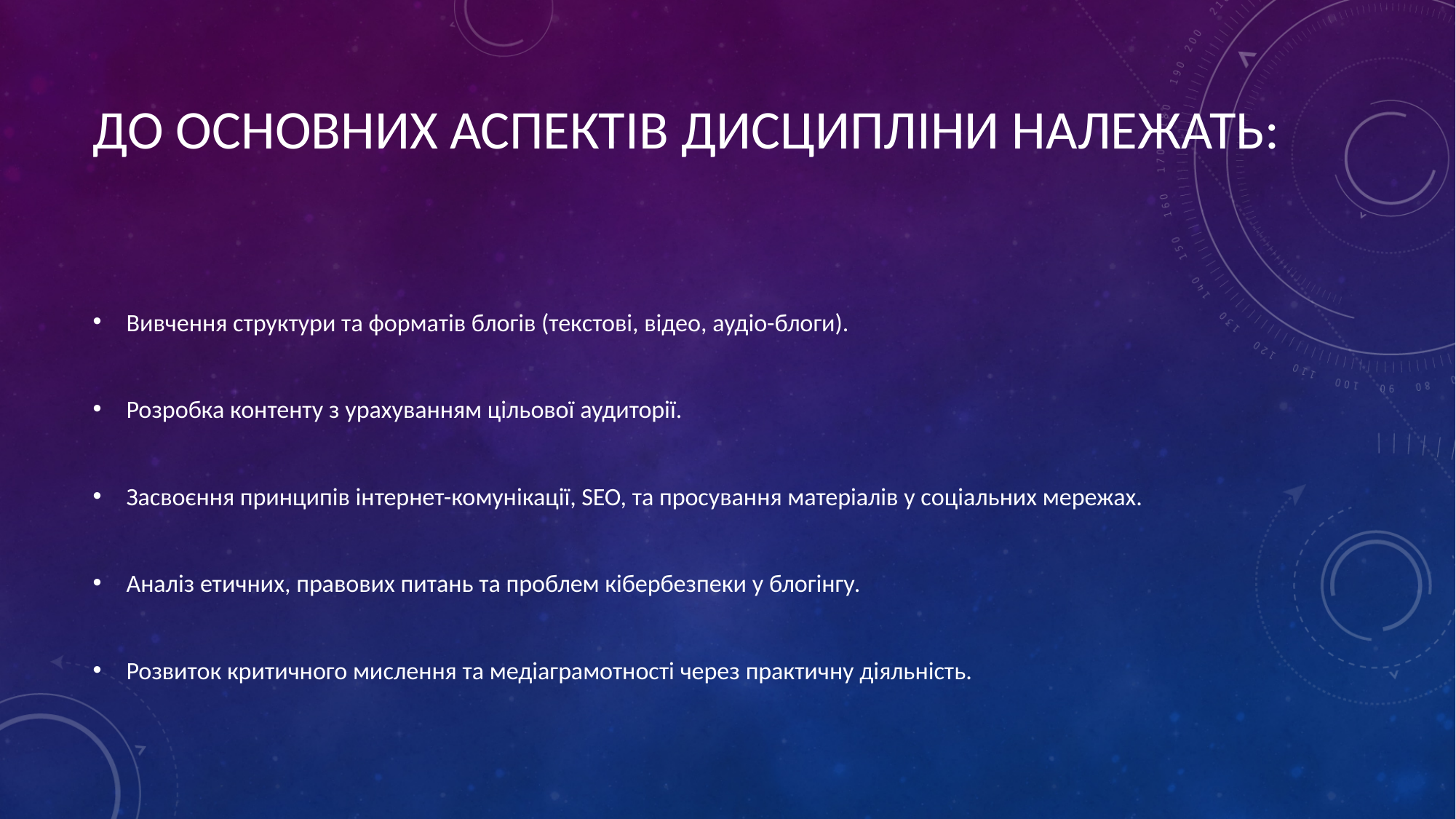

# До основних аспектів дисципліни належать:

Вивчення структури та форматів блогів (текстові, відео, аудіо-блоги).

Розробка контенту з урахуванням цільової аудиторії.

Засвоєння принципів інтернет-комунікації, SЕО, та просування матеріалів у соціальних мережах.

Аналіз етичних, правових питань та проблем кібербезпеки у блогінгу.

Розвиток критичного мислення та медіаграмотності через практичну діяльність.